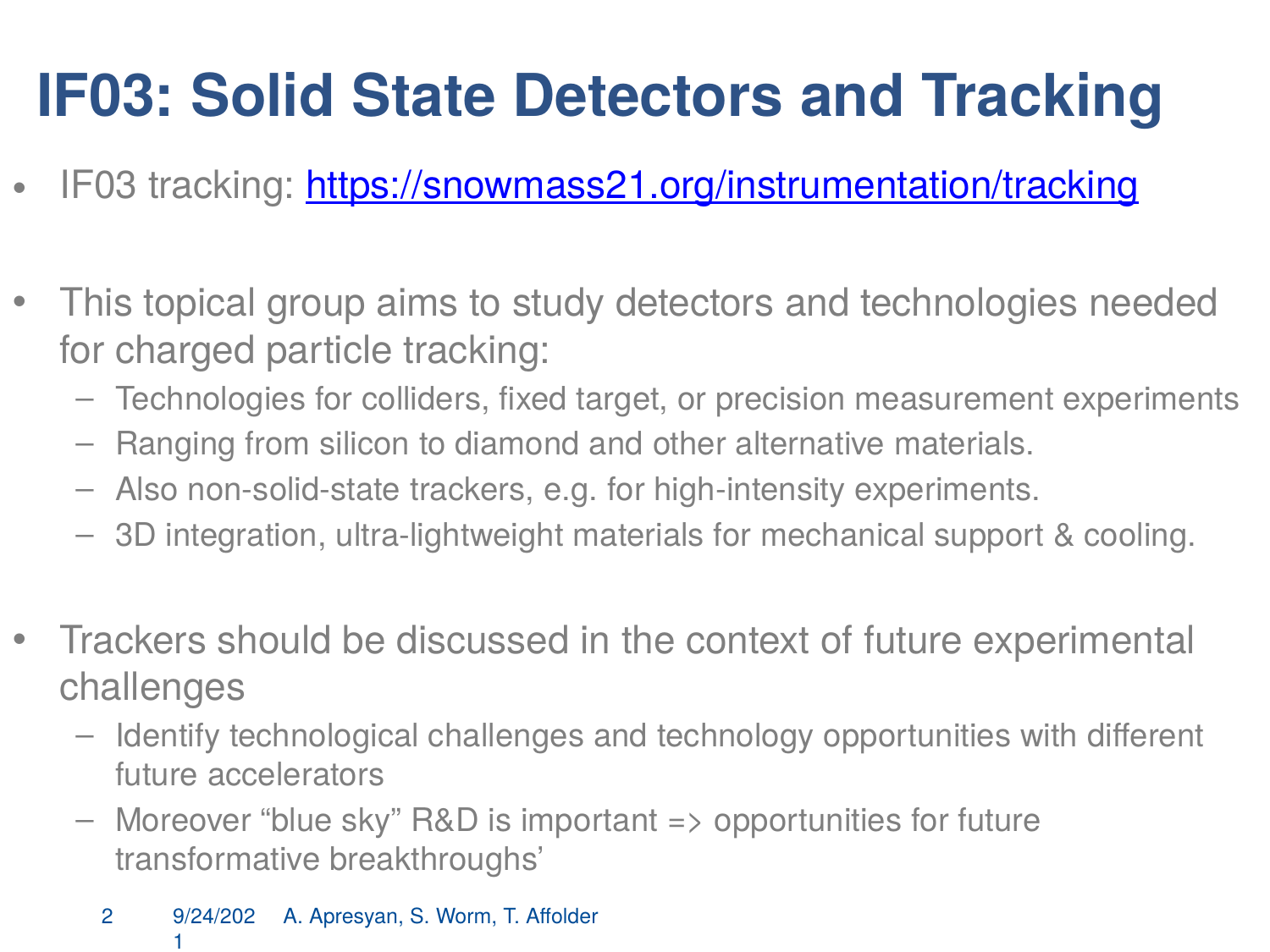

# IF03: Solid State Detectors and Tracking
IF03 tracking: https://snowmass21.org/instrumentation/tracking

This topical group aims to study detectors and technologies needed for charged particle tracking:
Technologies for colliders, fixed target, or precision measurement experiments
Ranging from silicon to diamond and other alternative materials.
Also non-solid-state trackers, e.g. for high-intensity experiments.
3D integration, ultra-lightweight materials for mechanical support & cooling.

Trackers should be discussed in the context of future experimental challenges
Identify technological challenges and technology opportunities with different future accelerators
Moreover “blue sky” R&D is important => opportunities for future transformative breakthroughs’
2
9/24/2021
A. Apresyan, S. Worm, T. Affolder